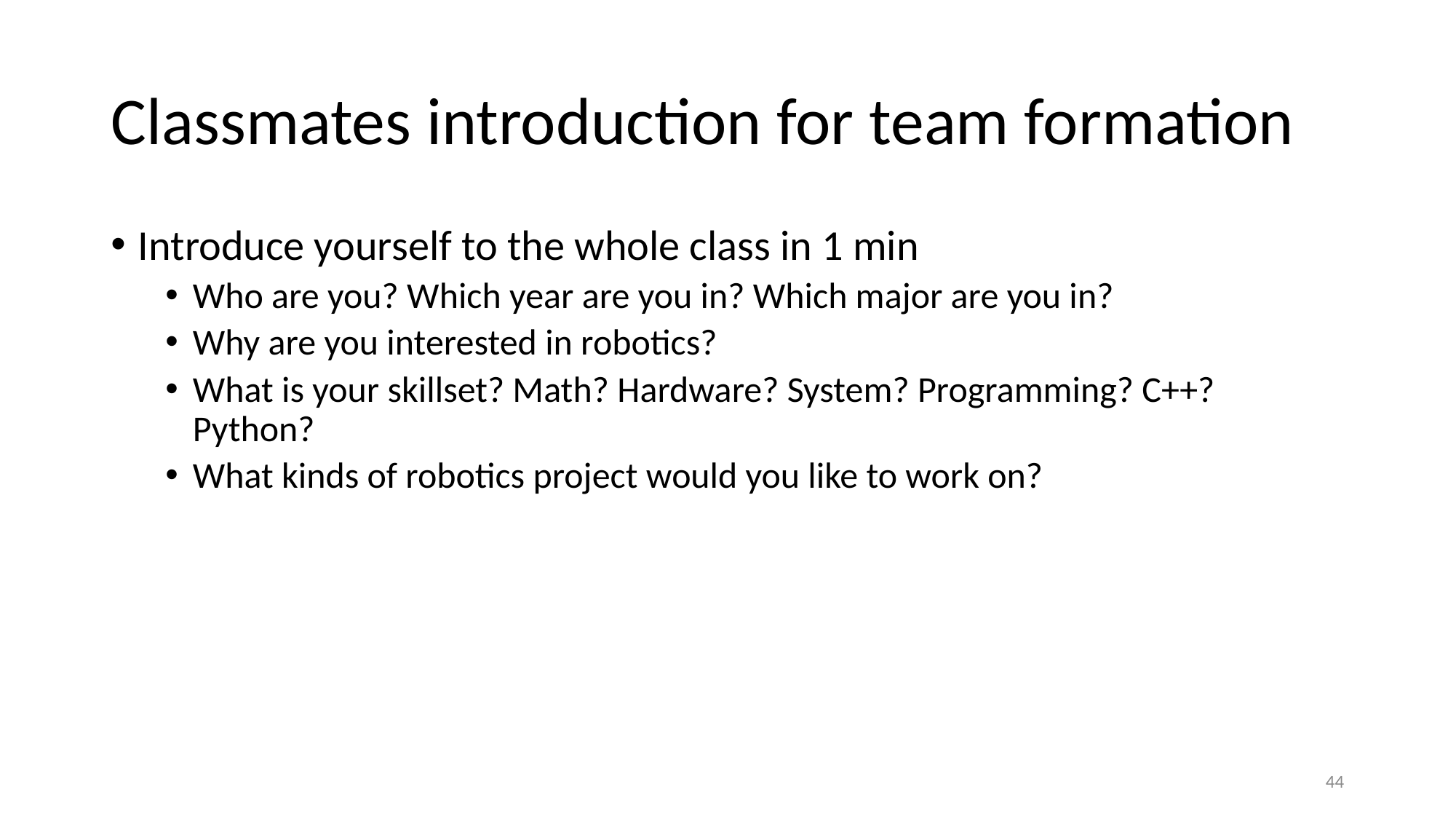

# Classmates introduction for team formation
Introduce yourself to the whole class in 1 min
Who are you? Which year are you in? Which major are you in?
Why are you interested in robotics?
What is your skillset? Math? Hardware? System? Programming? C++? Python?
What kinds of robotics project would you like to work on?
44